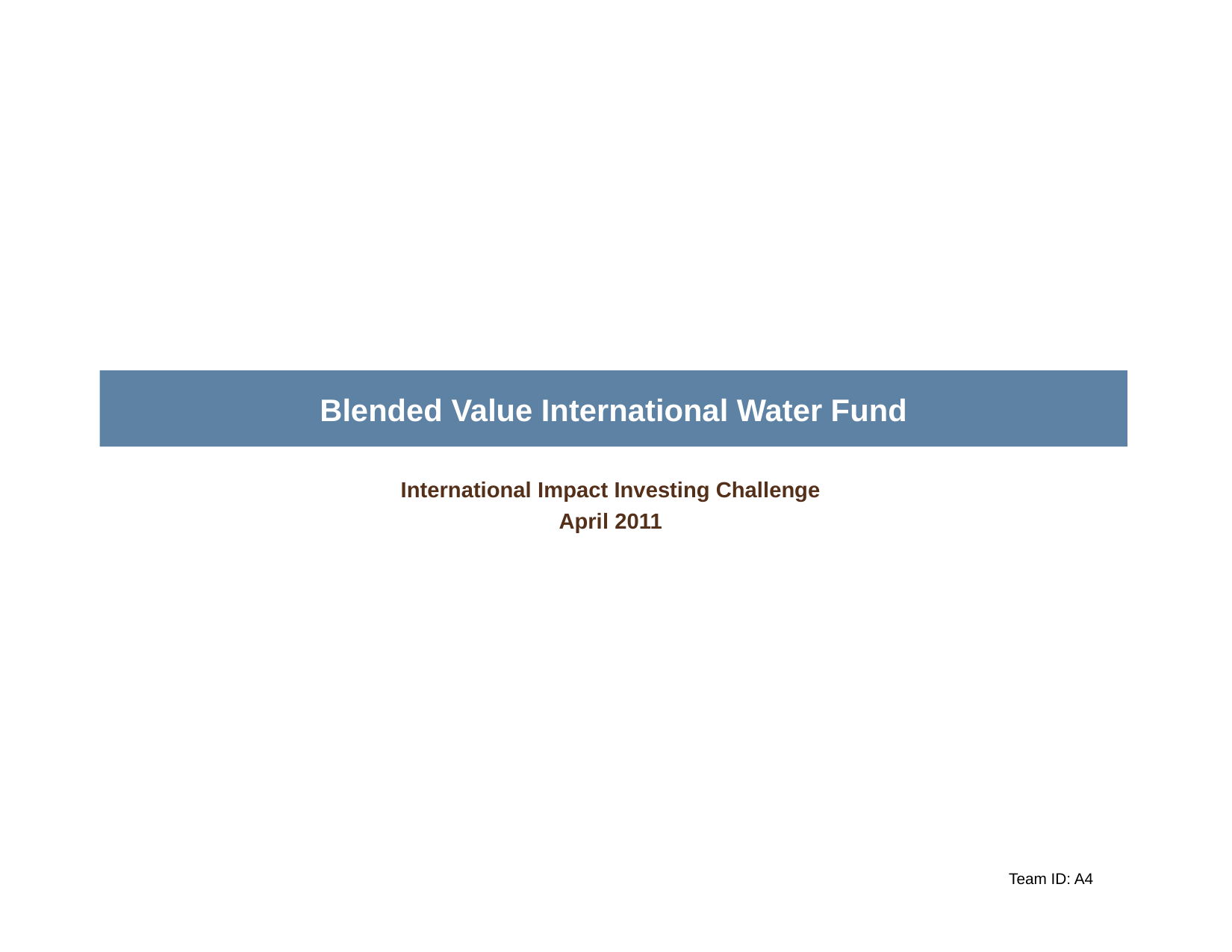

# Blended Value International Water Fund
International Impact Investing Challenge
April 2011

Team ID: A4